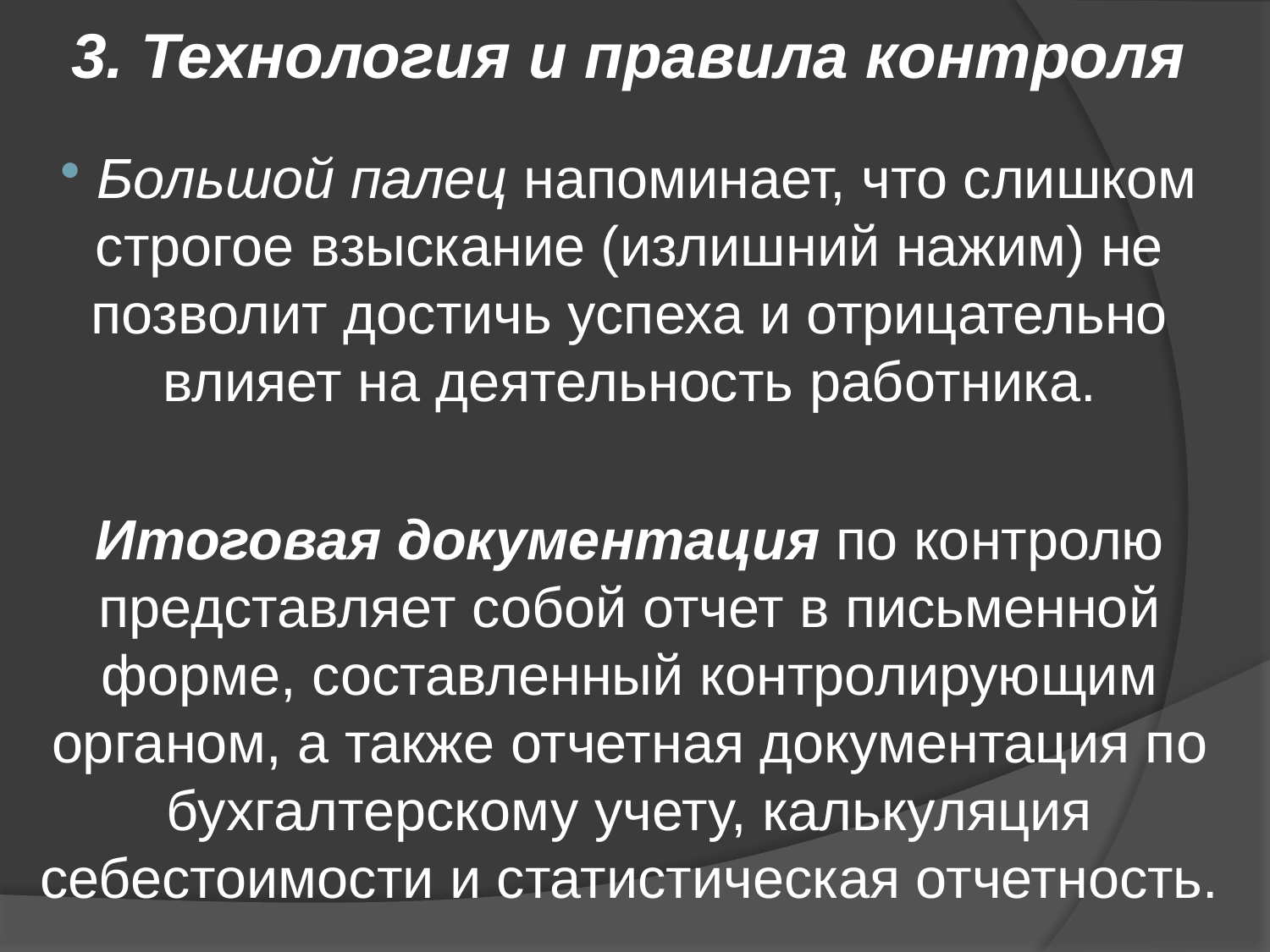

# 3. Технология и правила контроля
 Большой палец напоминает, что слишком строгое взыскание (излишний нажим) не позволит достичь успеха и отрицательно влияет на деятельность работника.

Итоговая документация по контролю представляет собой отчет в письменной форме, составленный контролирующим органом, а также отчетная документация по бухгалтерскому учету, калькуляция себестоимости и статистическая отчетность.